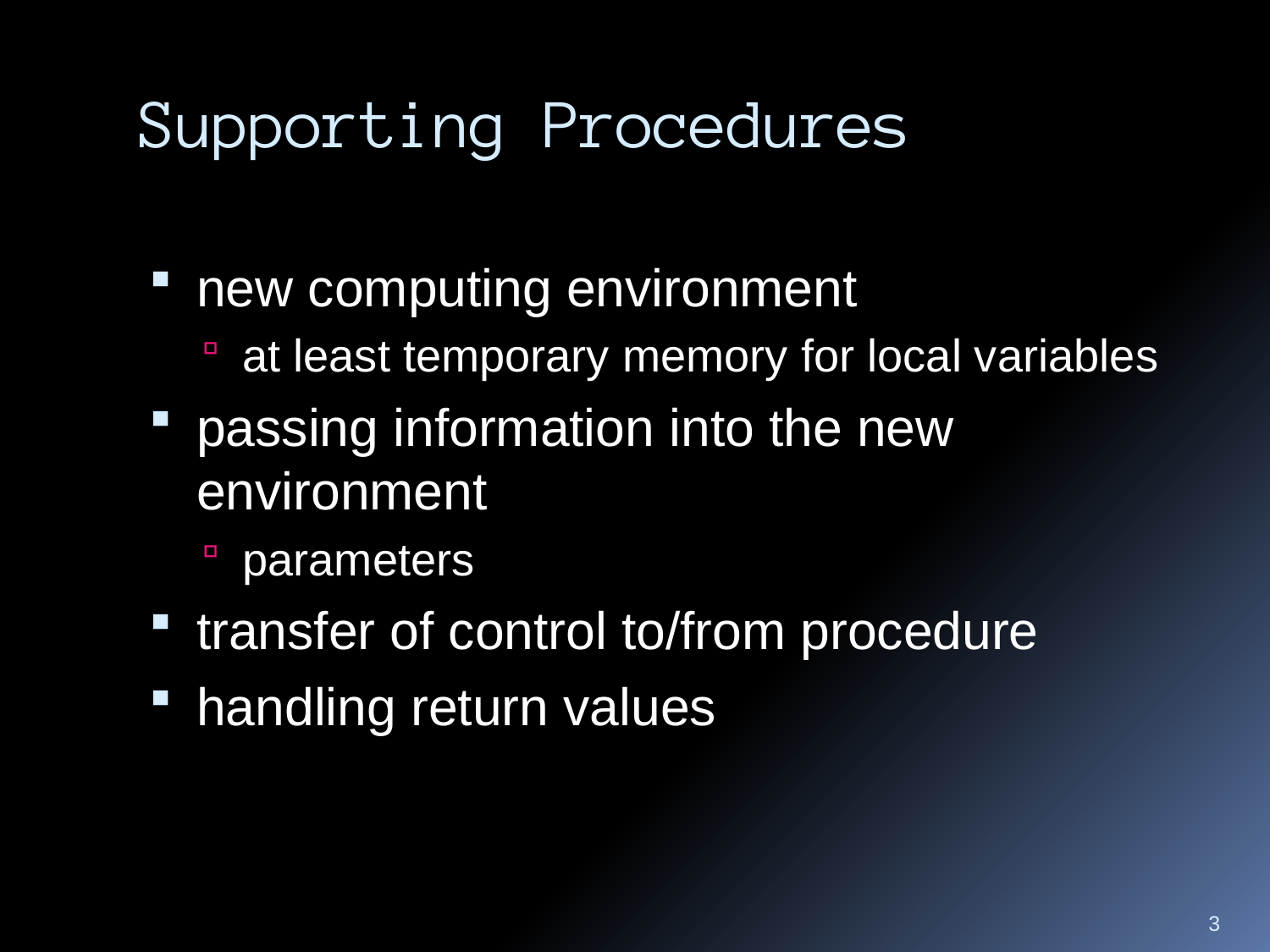

# Supporting Procedures
new computing environment
at least temporary memory for local variables
passing information into the new environment
parameters
transfer of control to/from procedure
handling return values

3